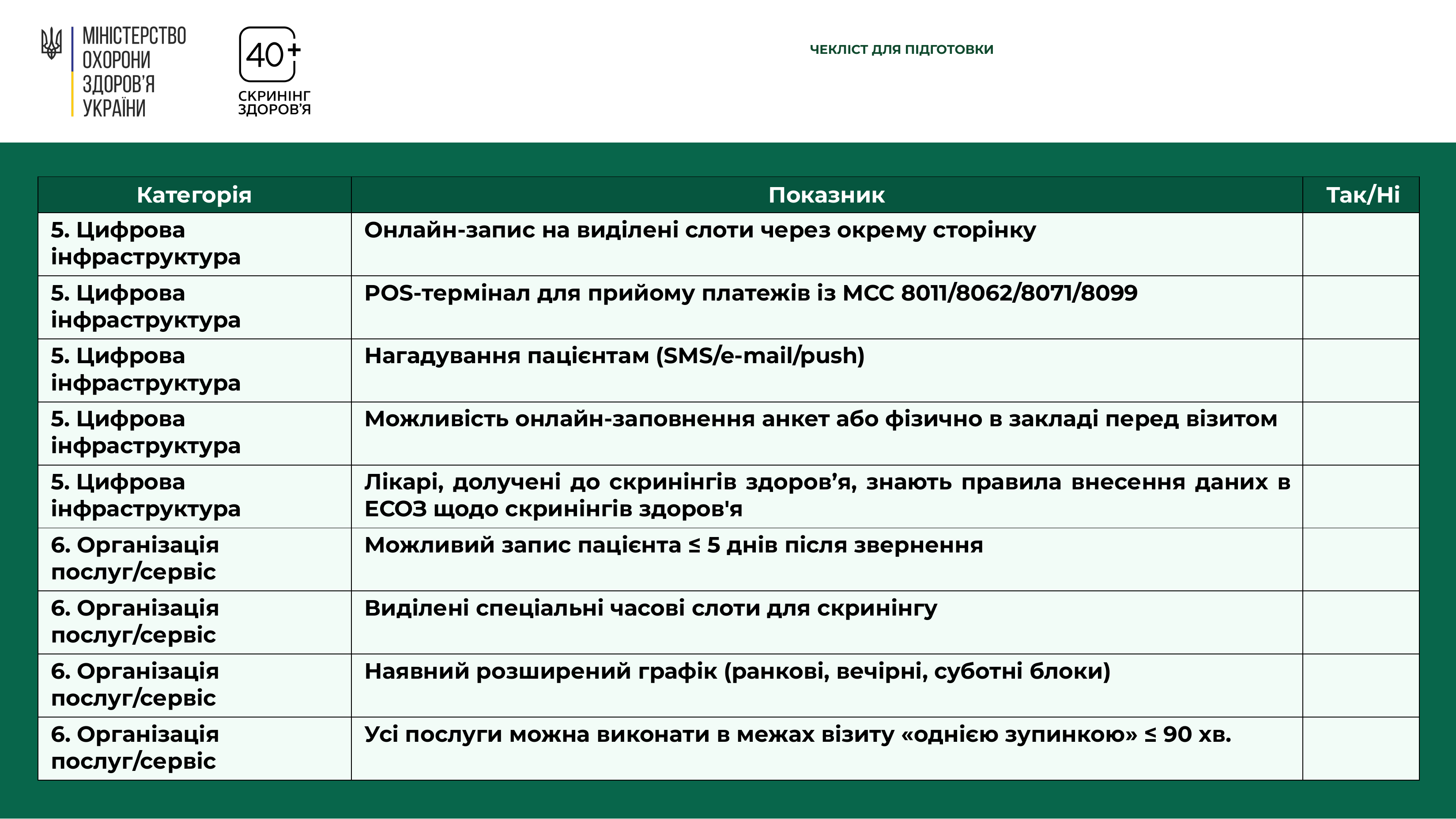

# ЧЕКЛІСТ ДЛЯ ПІДГОТОВКИ
| Категорія | Показник | Так/Ні |
| --- | --- | --- |
| 5. Цифрова інфраструктура | Онлайн-запис на виділені слоти через окрему сторінку |  |
| 5. Цифрова інфраструктура | POS-термінал для прийому платежів із MCC 8011/8062/8071/8099 |  |
| 5. Цифрова інфраструктура | Нагадування пацієнтам (SMS/e-mail/push) |  |
| 5. Цифрова інфраструктура | Можливість онлайн-заповнення анкет або фізично в закладі перед візитом |  |
| 5. Цифрова інфраструктура | Лікарі, долучені до скринінгів здоров’я, знають правила внесення даних в ЕСОЗ щодо скринінгів здоров'я |  |
| 6. Організація послуг/сервіс | Можливий запис пацієнта ≤ 5 днів після звернення |  |
| 6. Організація послуг/сервіс | Виділені спеціальні часові слоти для скринінгу |  |
| 6. Організація послуг/сервіс | Наявний розширений графік (ранкові, вечірні, суботні блоки) |  |
| 6. Організація послуг/сервіс | Усі послуги можна виконати в межах візиту «однією зупинкою» ≤ 90 хв. |  |